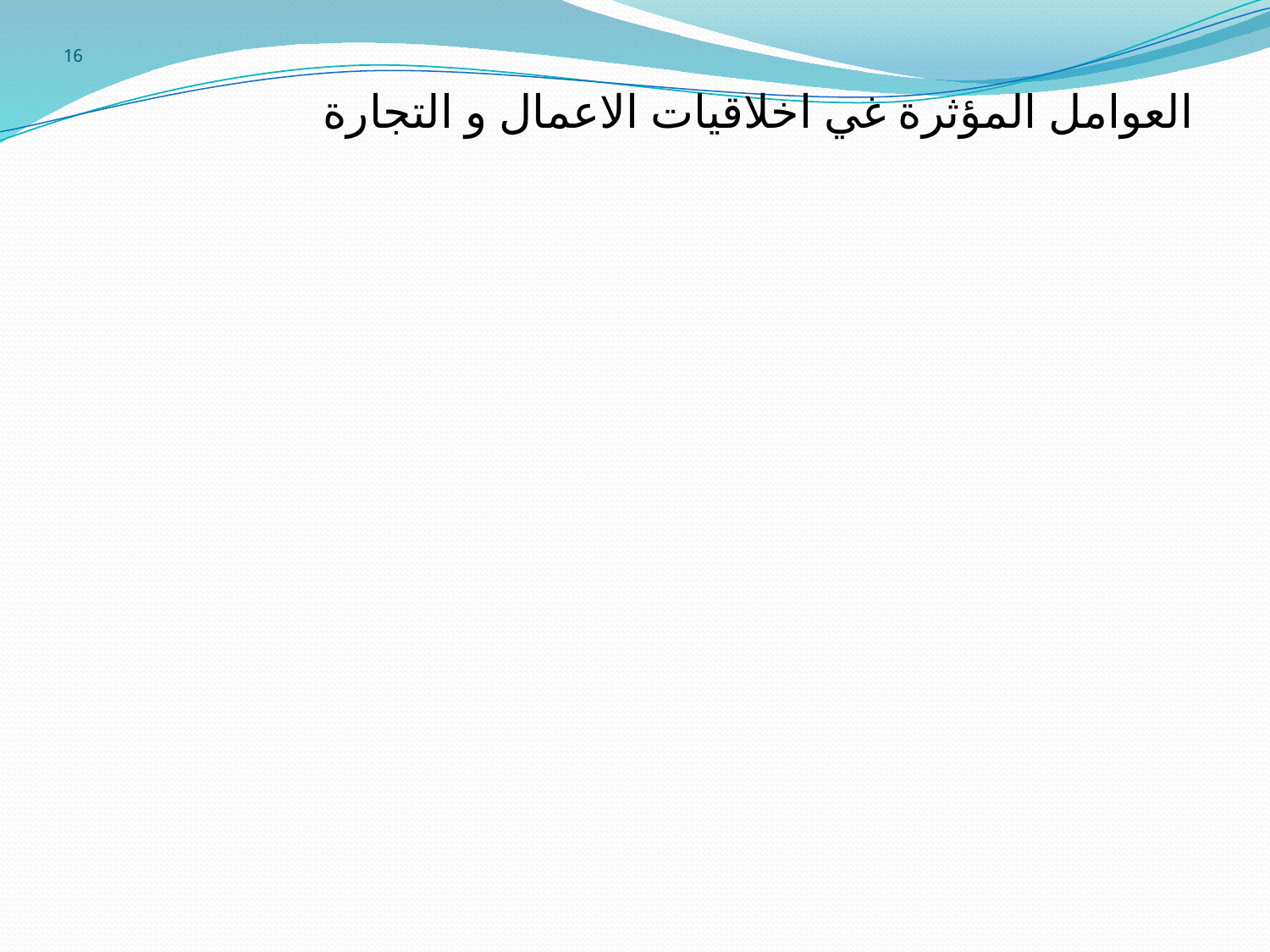

# 16
العوامل المؤثرة غي اخلاقيات الاعمال و التجارة